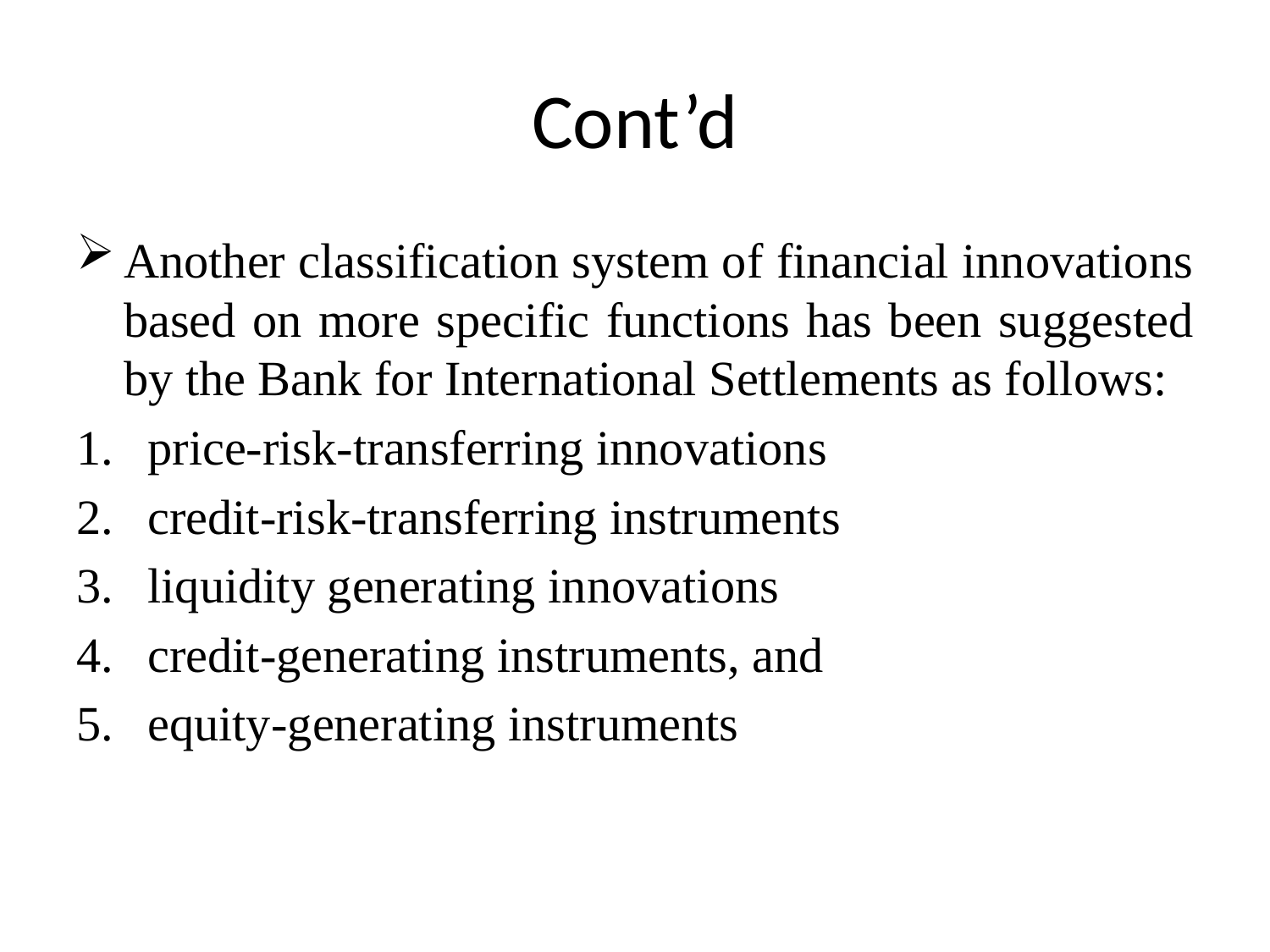

# Cont’d
Another classification system of financial innovations based on more specific functions has been suggested by the Bank for International Settlements as follows:
price-risk-transferring innovations
credit-risk-transferring instruments
liquidity generating innovations
credit-generating instruments, and
equity-generating instruments